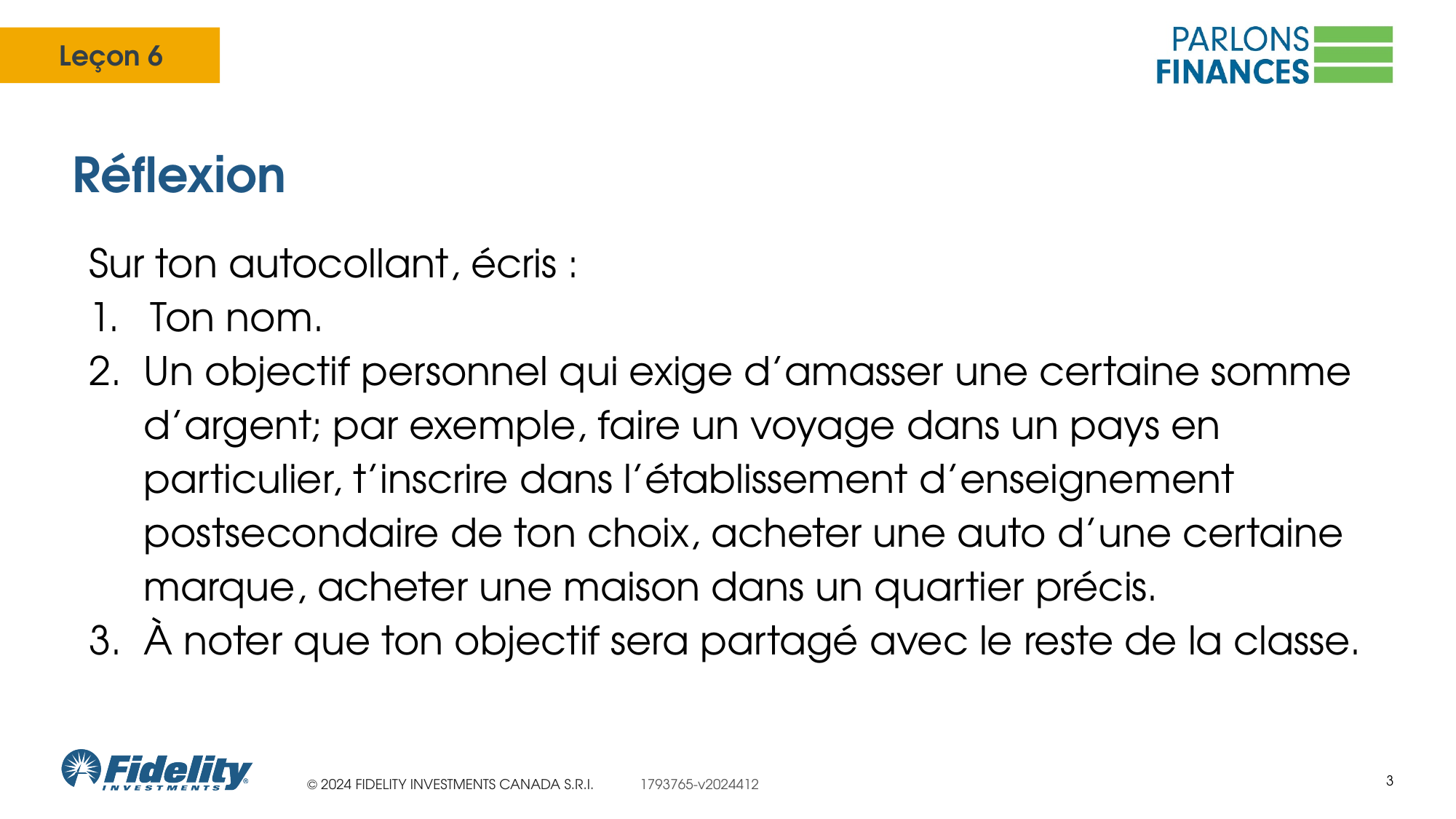

# Réflexion
Sur ton autocollant, écris :
Ton nom.
Un objectif personnel qui exige d’amasser une certaine somme d’argent; par exemple, faire un voyage dans un pays en particulier, t’inscrire dans l’établissement d’enseignement postsecondaire de ton choix, acheter une auto d’une certaine marque, acheter une maison dans un quartier précis.
À noter que ton objectif sera partagé avec le reste de la classe.
3